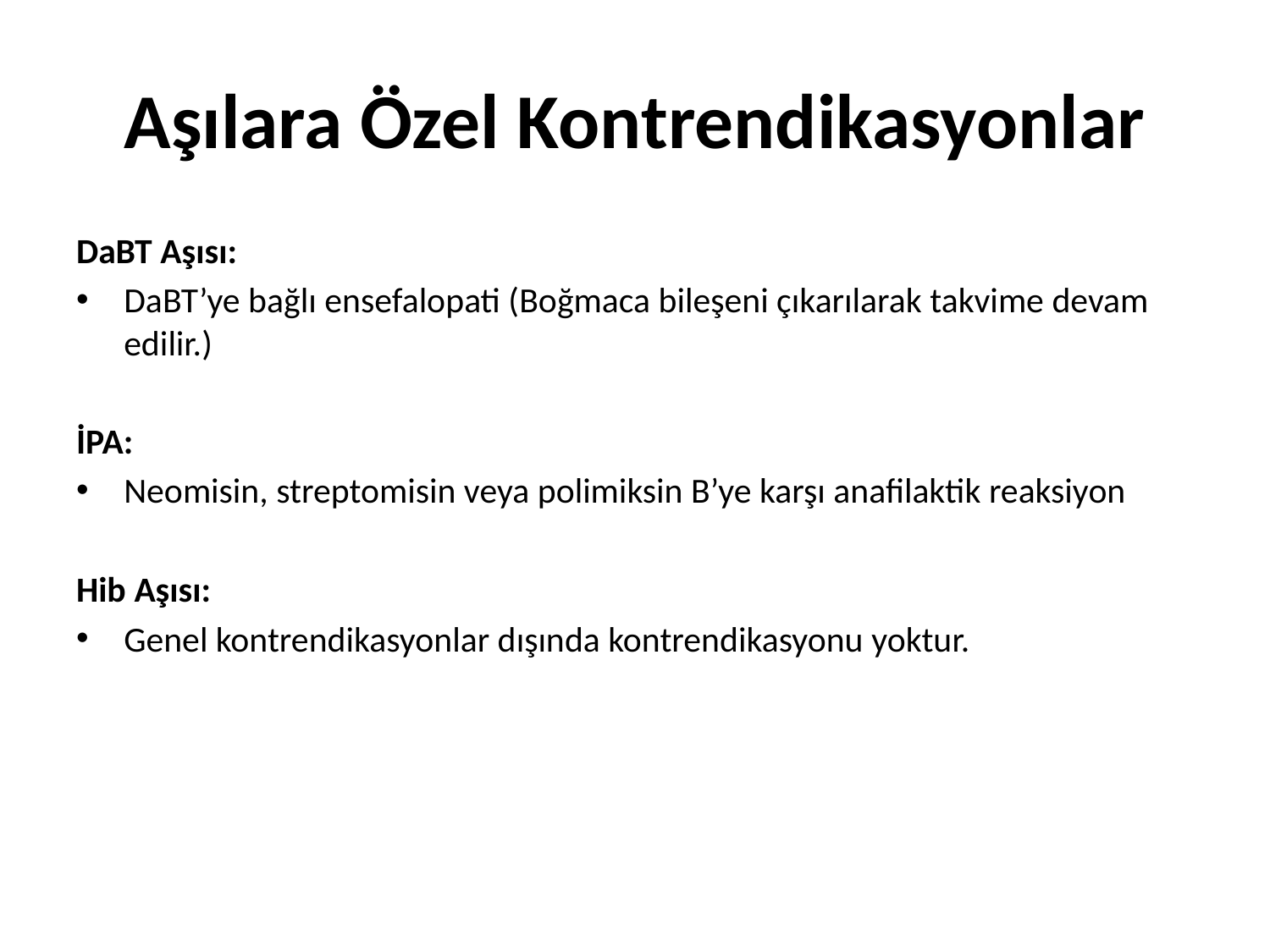

# Aşılara Özel Kontrendikasyonlar
DaBT Aşısı:
DaBT’ye bağlı ensefalopati (Boğmaca bileşeni çıkarılarak takvime devam edilir.)

İPA:
Neomisin, streptomisin veya polimiksin B’ye karşı anafilaktik reaksiyon

Hib Aşısı:
Genel kontrendikasyonlar dışında kontrendikasyonu yoktur.